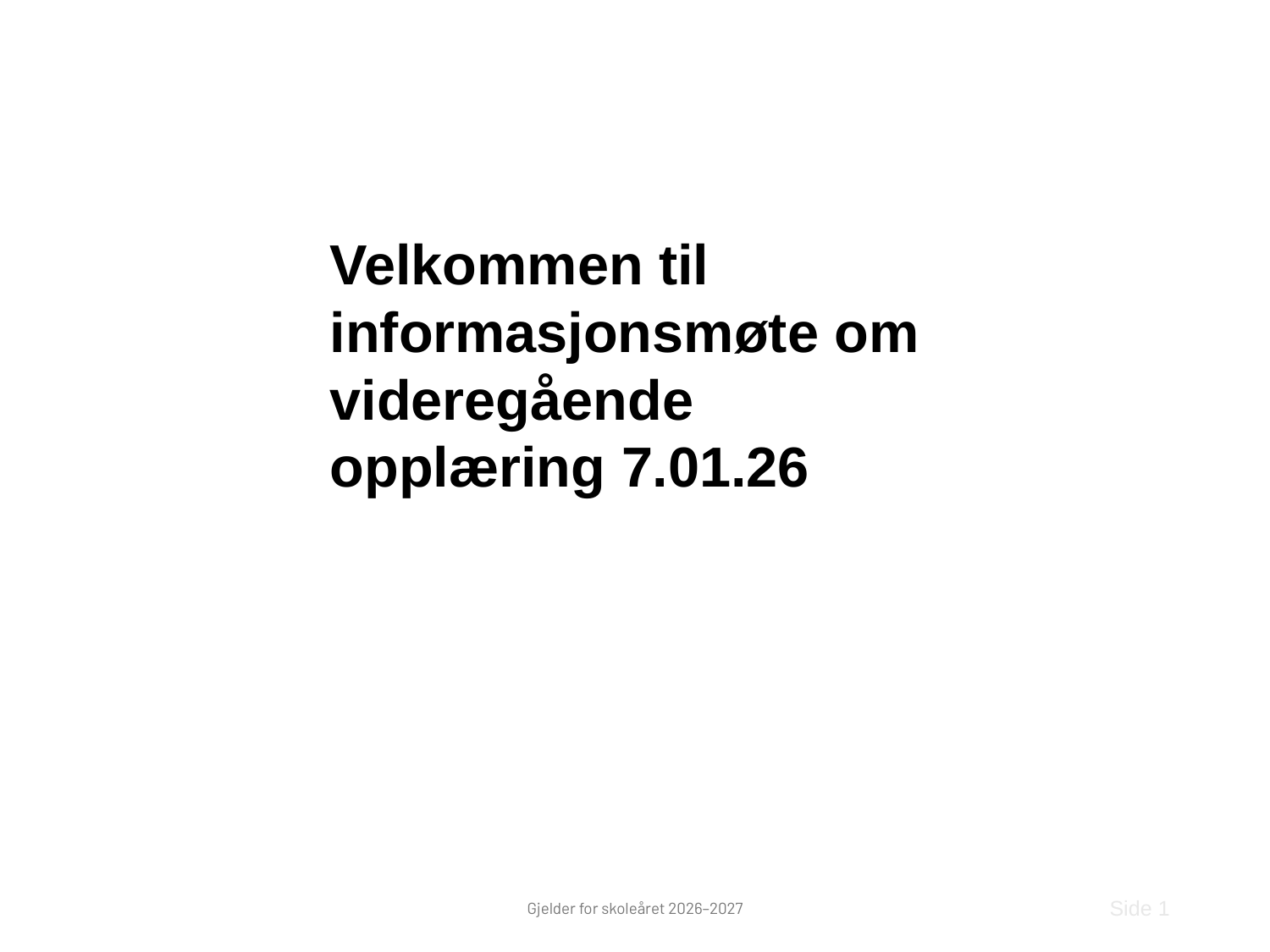

Velkommen til
informasjonsmøte om videregående opplæring 7.01.26
Side 1
Gjelder for skoleåret 2026–2027